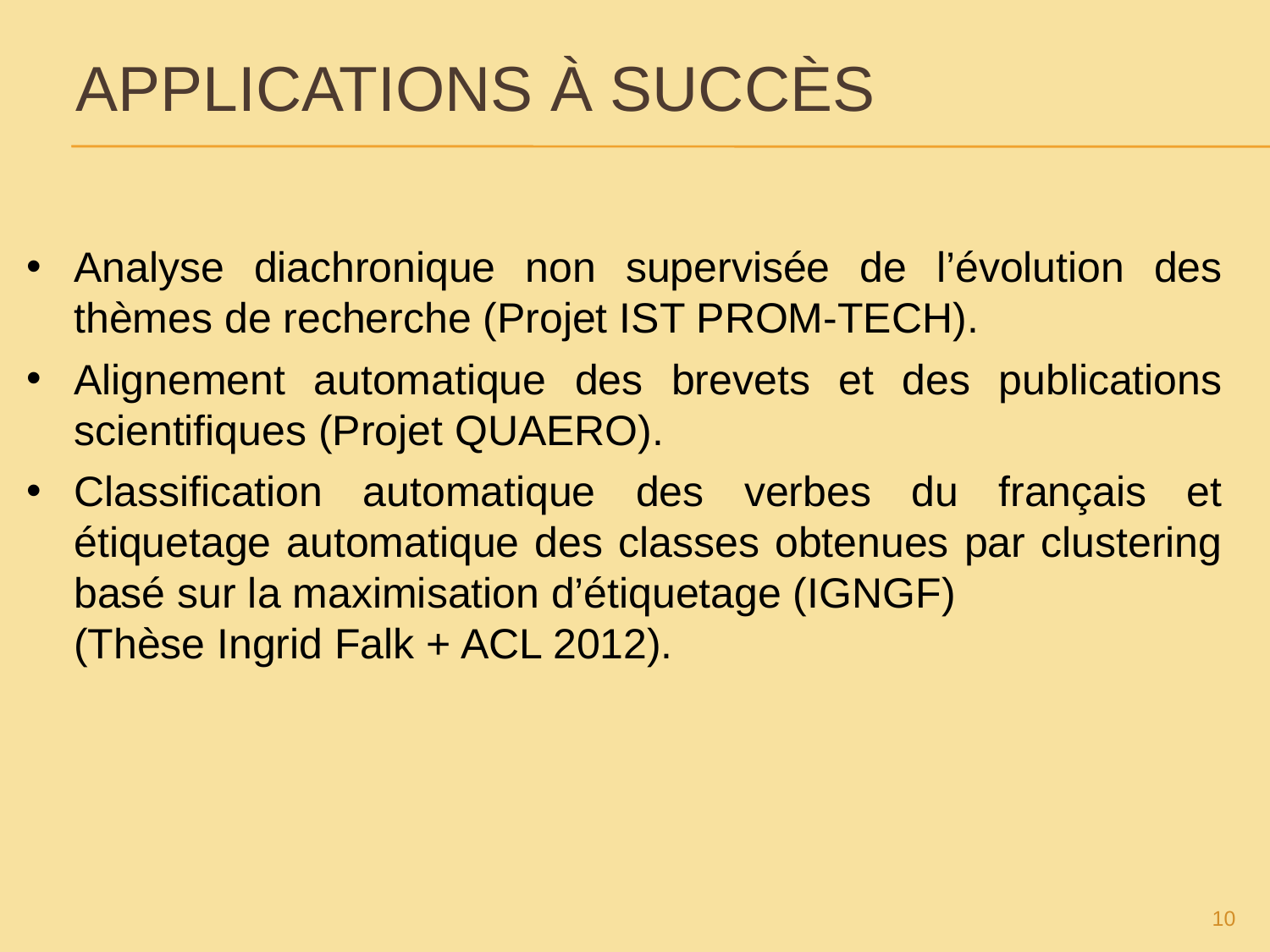

# Applications à succès
Analyse diachronique non supervisée de l’évolution des thèmes de recherche (Projet IST PROM-TECH).
Alignement automatique des brevets et des publications scientifiques (Projet QUAERO).
Classification automatique des verbes du français et étiquetage automatique des classes obtenues par clustering basé sur la maximisation d’étiquetage (IGNGF)
    (Thèse Ingrid Falk + ACL 2012).

10